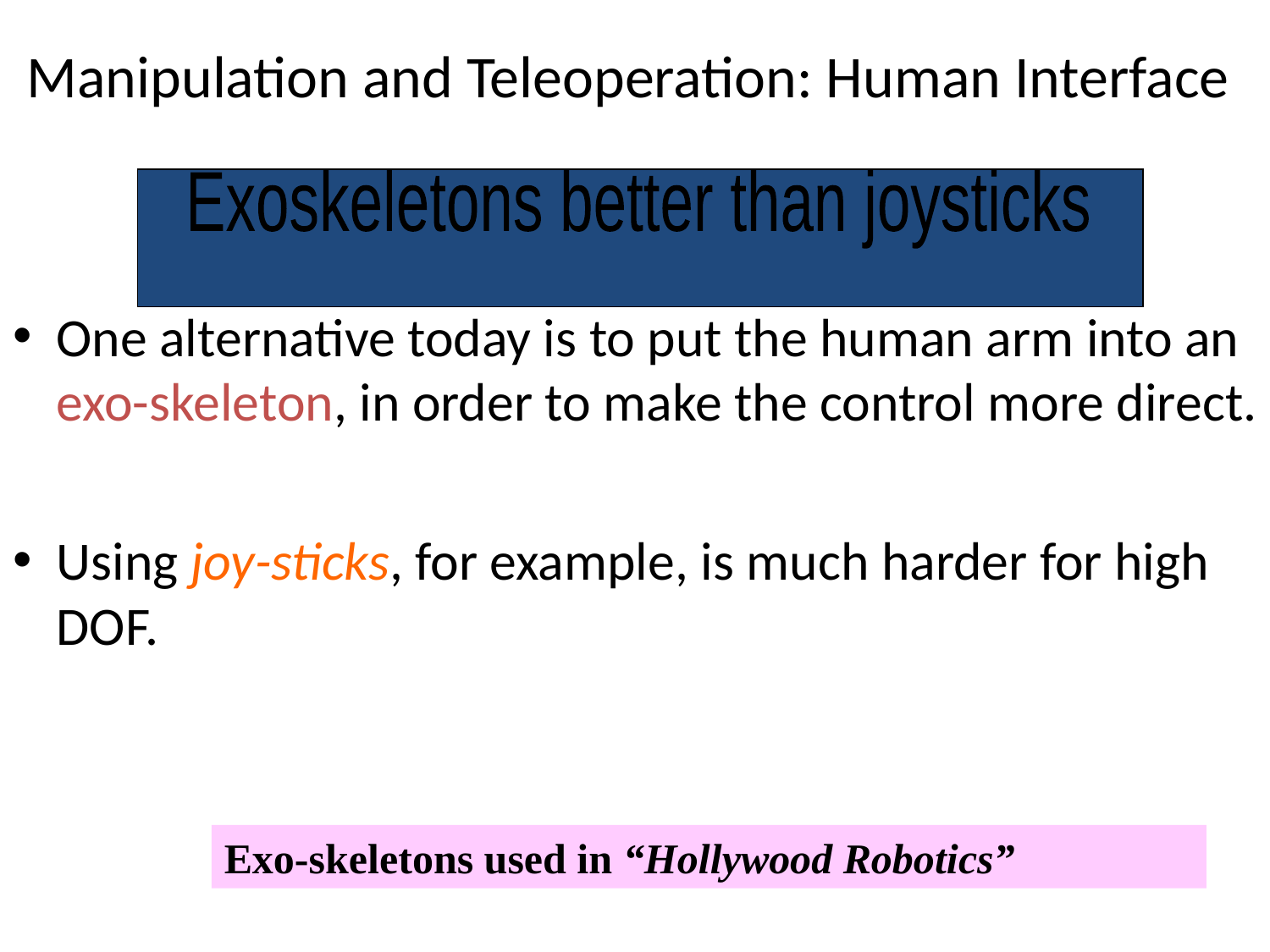

# Manipulation and Teleoperation: Human Interface

Exoskeletons better than joysticks
One alternative today is to put the human arm into an exo-skeleton, in order to make the control more direct.

Using joy-sticks, for example, is much harder for high DOF.

Exo-skeletons used in “Hollywood Robotics”